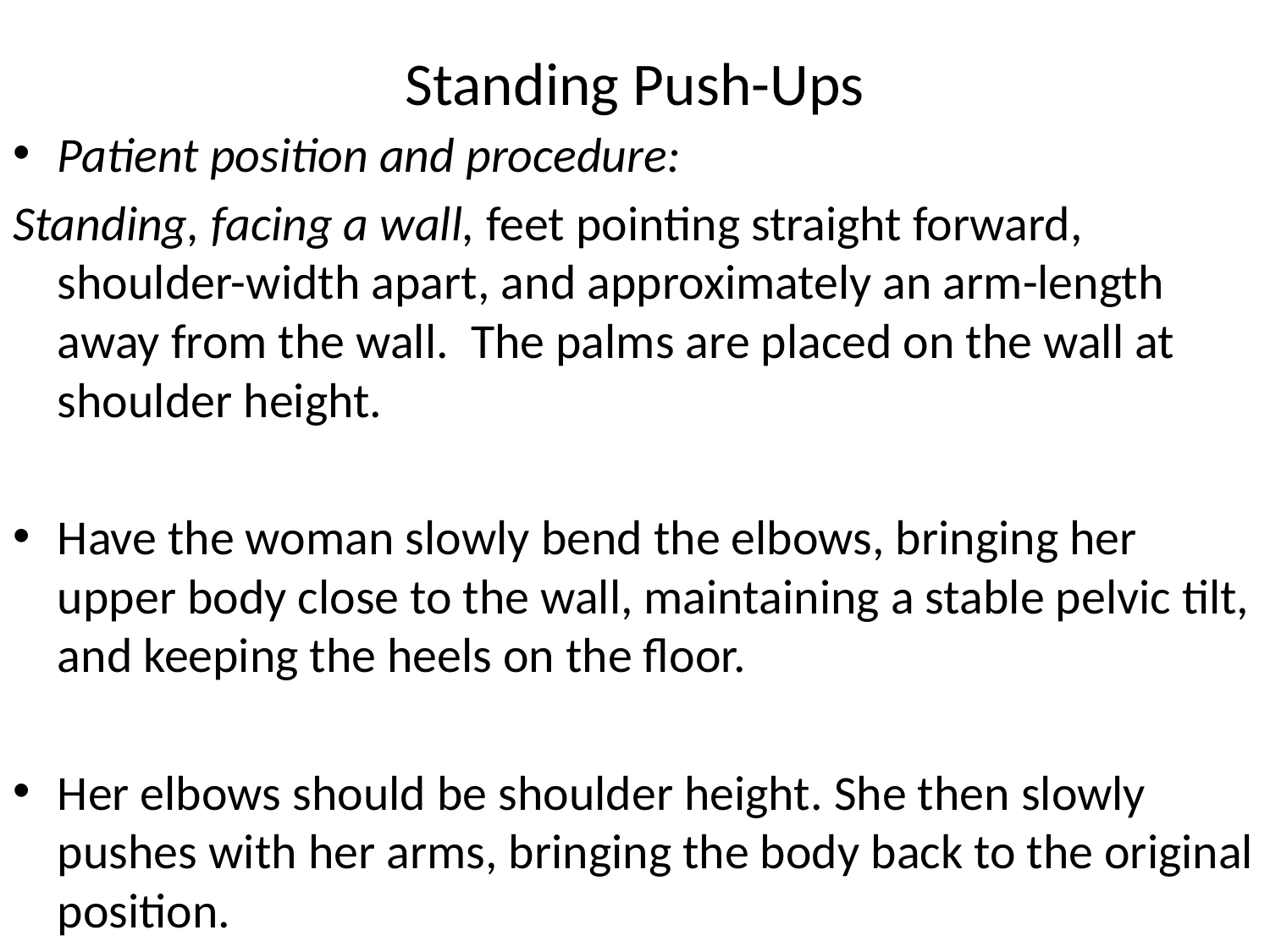

# Standing Push-Ups
Patient position and procedure:
Standing, facing a wall, feet pointing straight forward, shoulder-width apart, and approximately an arm-length away from the wall.  The palms are placed on the wall at shoulder height.

Have the woman slowly bend the elbows, bringing her upper body close to the wall, maintaining a stable pelvic tilt, and keeping the heels on the floor.

Her elbows should be shoulder height. She then slowly pushes with her arms, bringing the body back to the original position.